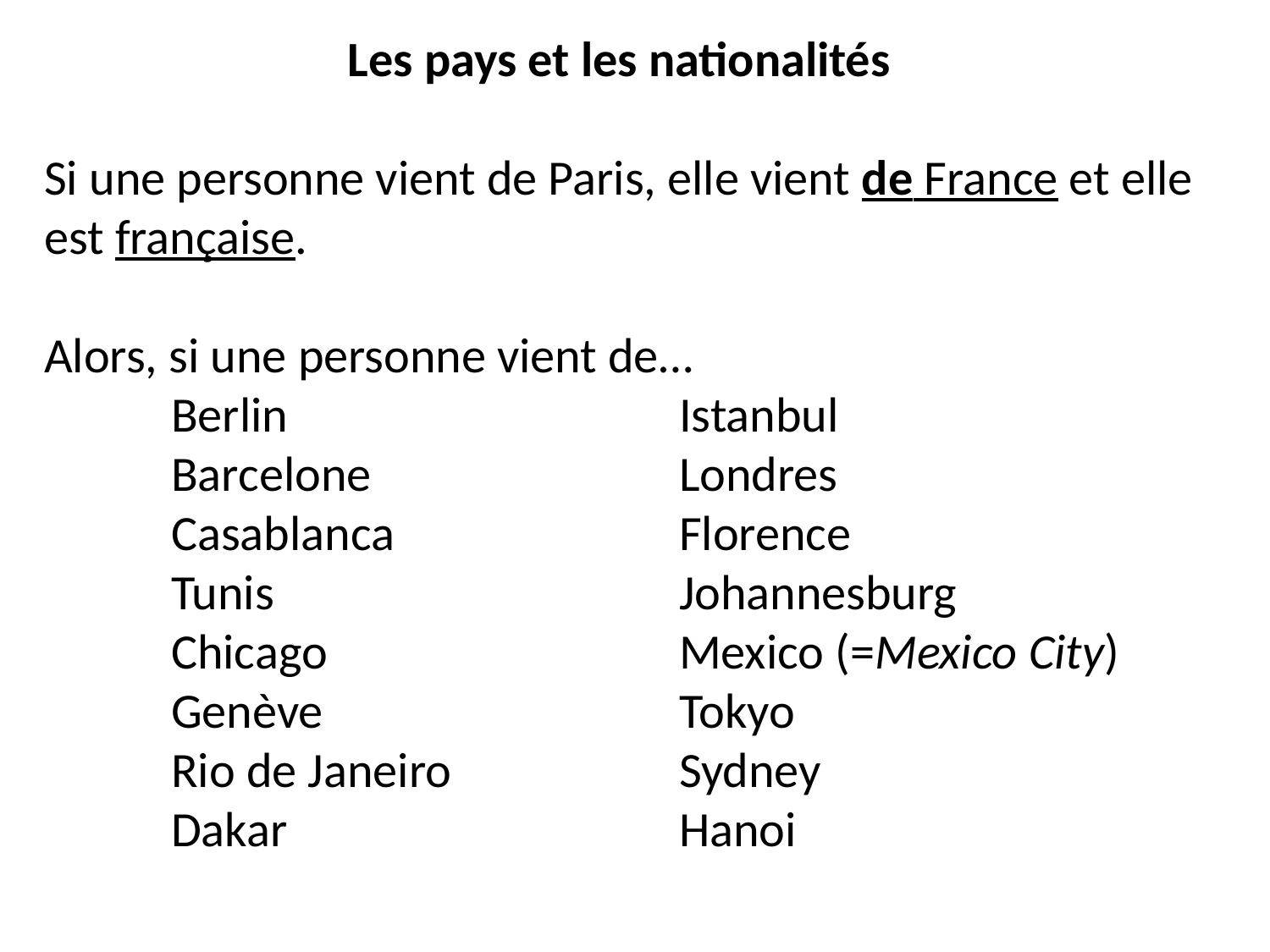

Les pays et les nationalités

Si une personne vient de Paris, elle vient de France et elle est française.

Alors, si une personne vient de…
 	Berlin				Istanbul
	Barcelone			Londres
	Casablanca			Florence
	Tunis				Johannesburg
	Chicago			Mexico (=Mexico City)
	Genève			Tokyo
	Rio de Janeiro		Sydney
	Dakar				Hanoi